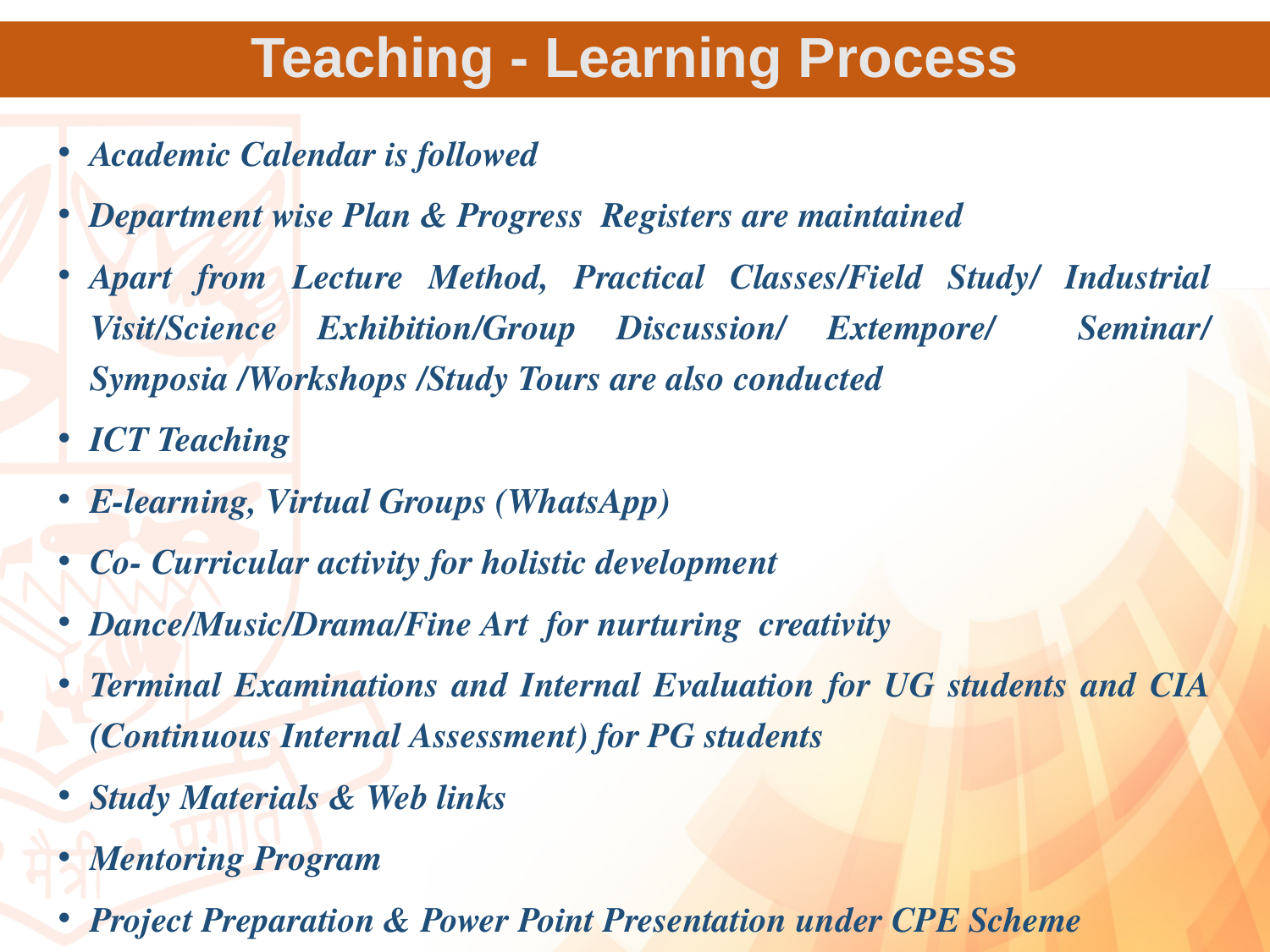

Teaching - Learning Process
Academic Calendar is followed
Department wise Plan & Progress  Registers are maintained
Apart from Lecture Method, Practical Classes/Field Study/ Industrial Visit/Science Exhibition/Group Discussion/ Extempore/  Seminar/ Symposia /Workshops /Study Tours are also conducted
ICT Teaching
E-learning, Virtual Groups (WhatsApp)
Co- Curricular activity for holistic development
Dance/Music/Drama/Fine Art  for nurturing  creativity
Terminal Examinations and Internal Evaluation for UG students and CIA (Continuous Internal Assessment) for PG students
Study Materials & Web links
Mentoring Program
Project Preparation & Power Point Presentation under CPE Scheme